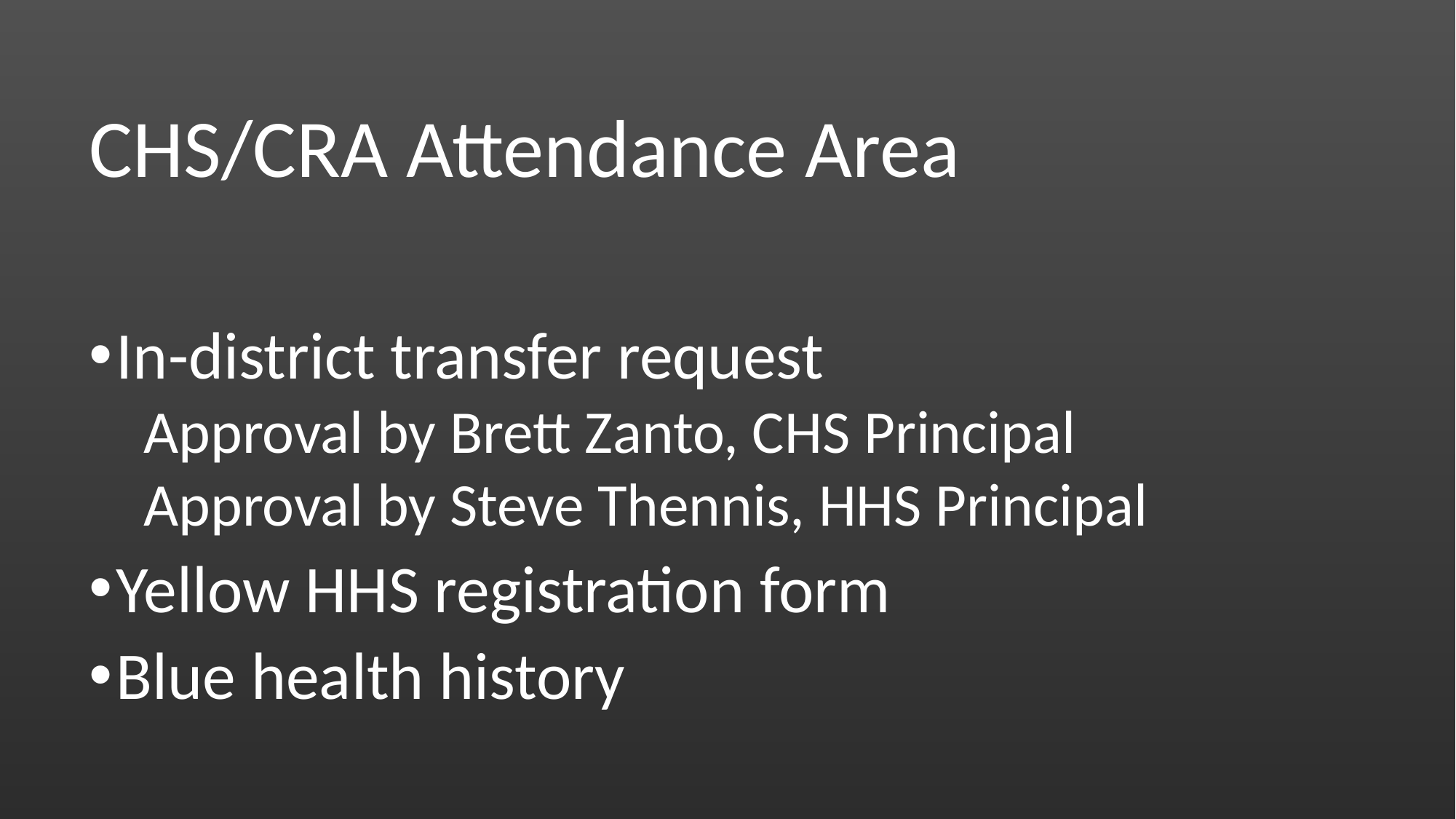

# CHS/CRA Attendance Area
In-district transfer request
Approval by Brett Zanto, CHS Principal
Approval by Steve Thennis, HHS Principal
Yellow HHS registration form
Blue health history